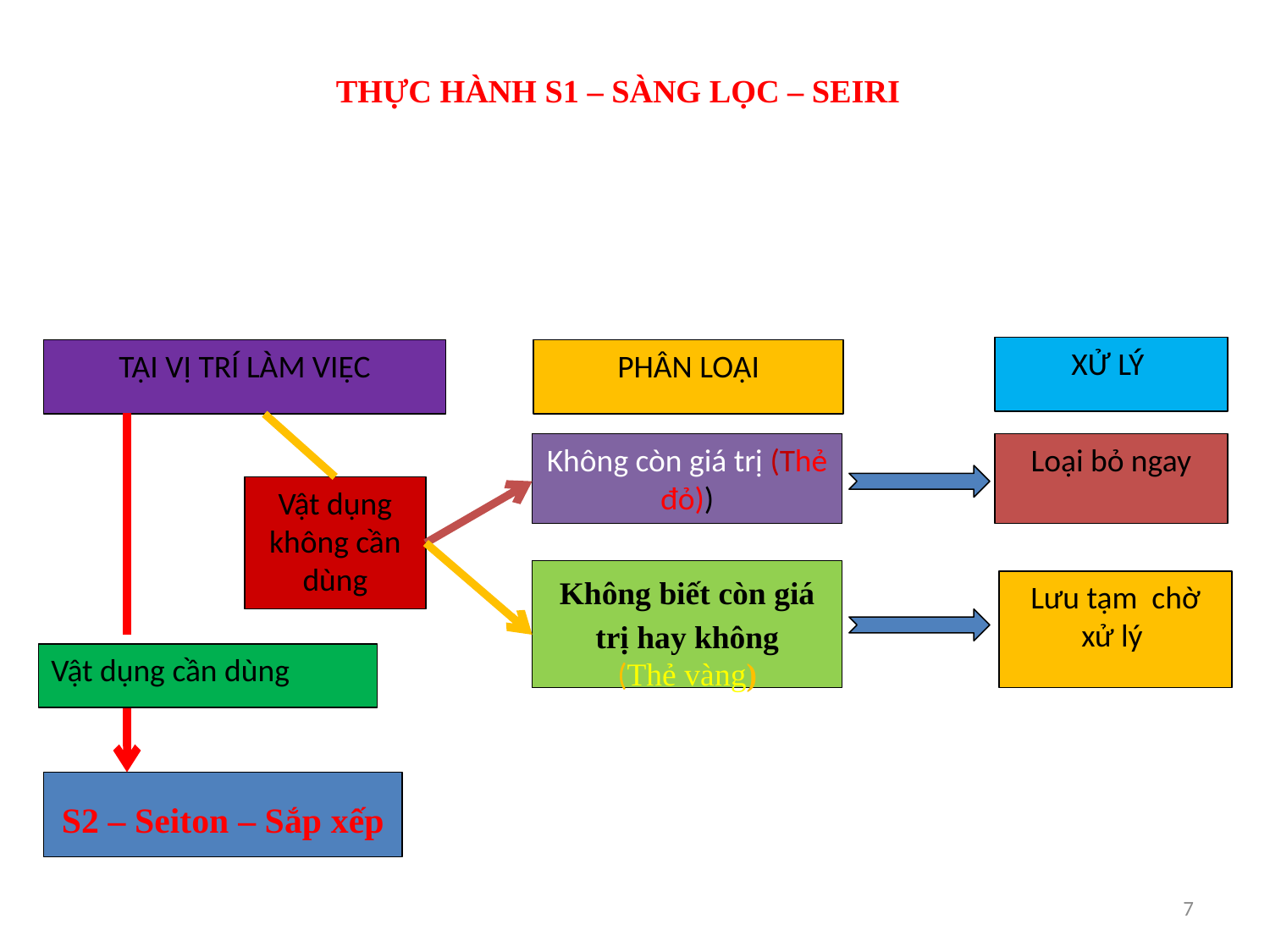

# THỰC HÀNH S1 – SÀNG LỌC – SEIRI

XỬ LÝ
TẠI VỊ TRÍ LÀM VIỆC
PHÂN LOẠI
Không còn giá trị (Thẻ đỏ))
Loại bỏ ngay

Vật dụng không cần dùng
Không biết còn giá trị hay không
(Thẻ vàng)
Lưu tạm  chờ xử lý

Vật dụng cần dùng
S2 – Seiton – Sắp xếp
7